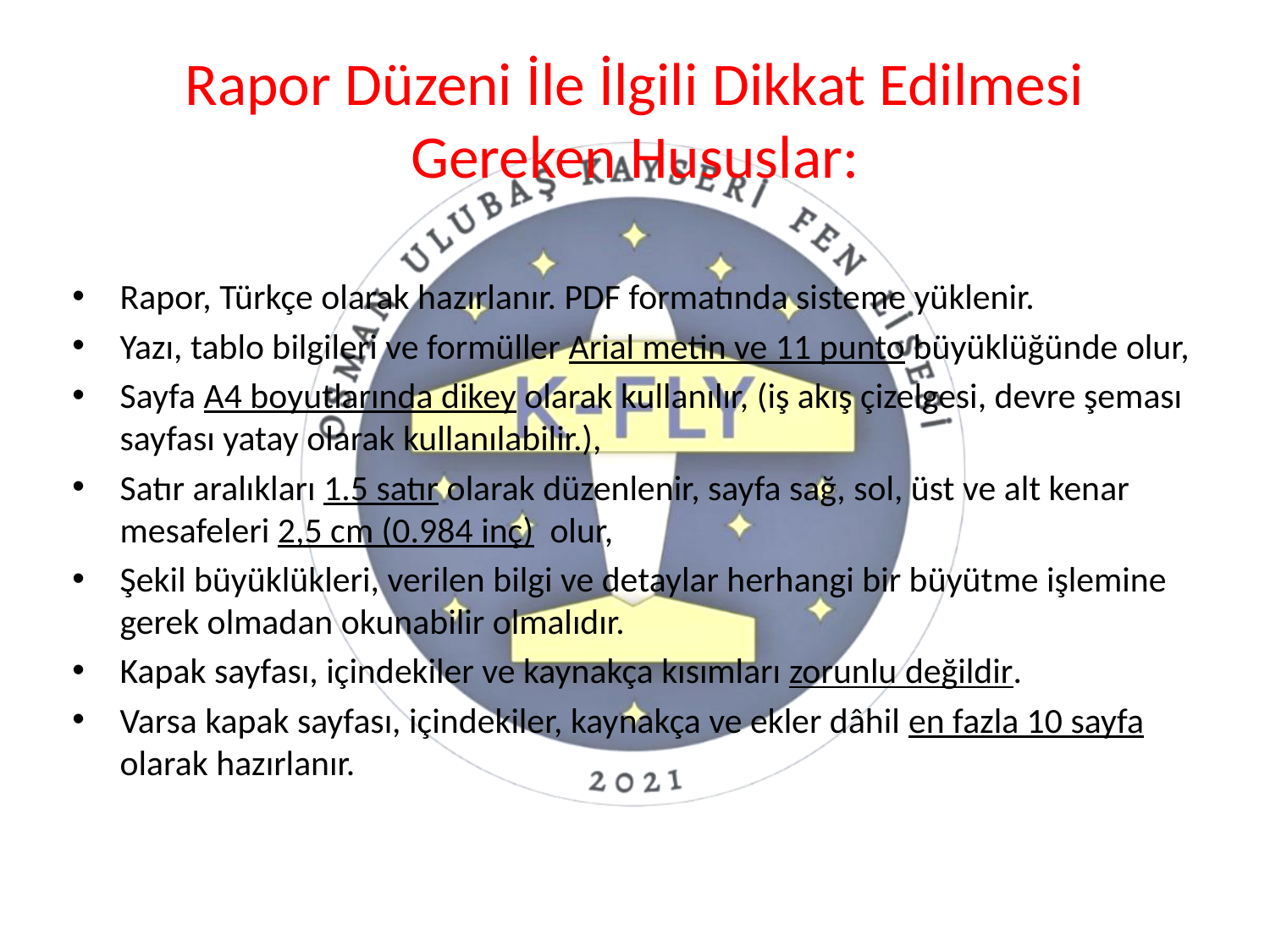

# Rapor Düzeni İle İlgili Dikkat Edilmesi Gereken Hususlar:
Rapor, Türkçe olarak hazırlanır. PDF formatında sisteme yüklenir.
Yazı, tablo bilgileri ve formüller Arial metin ve 11 punto büyüklüğünde olur,
Sayfa A4 boyutlarında dikey olarak kullanılır, (iş akış çizelgesi, devre şeması sayfası yatay olarak kullanılabilir.),
Satır aralıkları 1.5 satır olarak düzenlenir, sayfa sağ, sol, üst ve alt kenar mesafeleri 2,5 cm (0.984 inç)  olur,
Şekil büyüklükleri, verilen bilgi ve detaylar herhangi bir büyütme işlemine gerek olmadan okunabilir olmalıdır.
Kapak sayfası, içindekiler ve kaynakça kısımları zorunlu değildir.
Varsa kapak sayfası, içindekiler, kaynakça ve ekler dâhil en fazla 10 sayfa olarak hazırlanır.